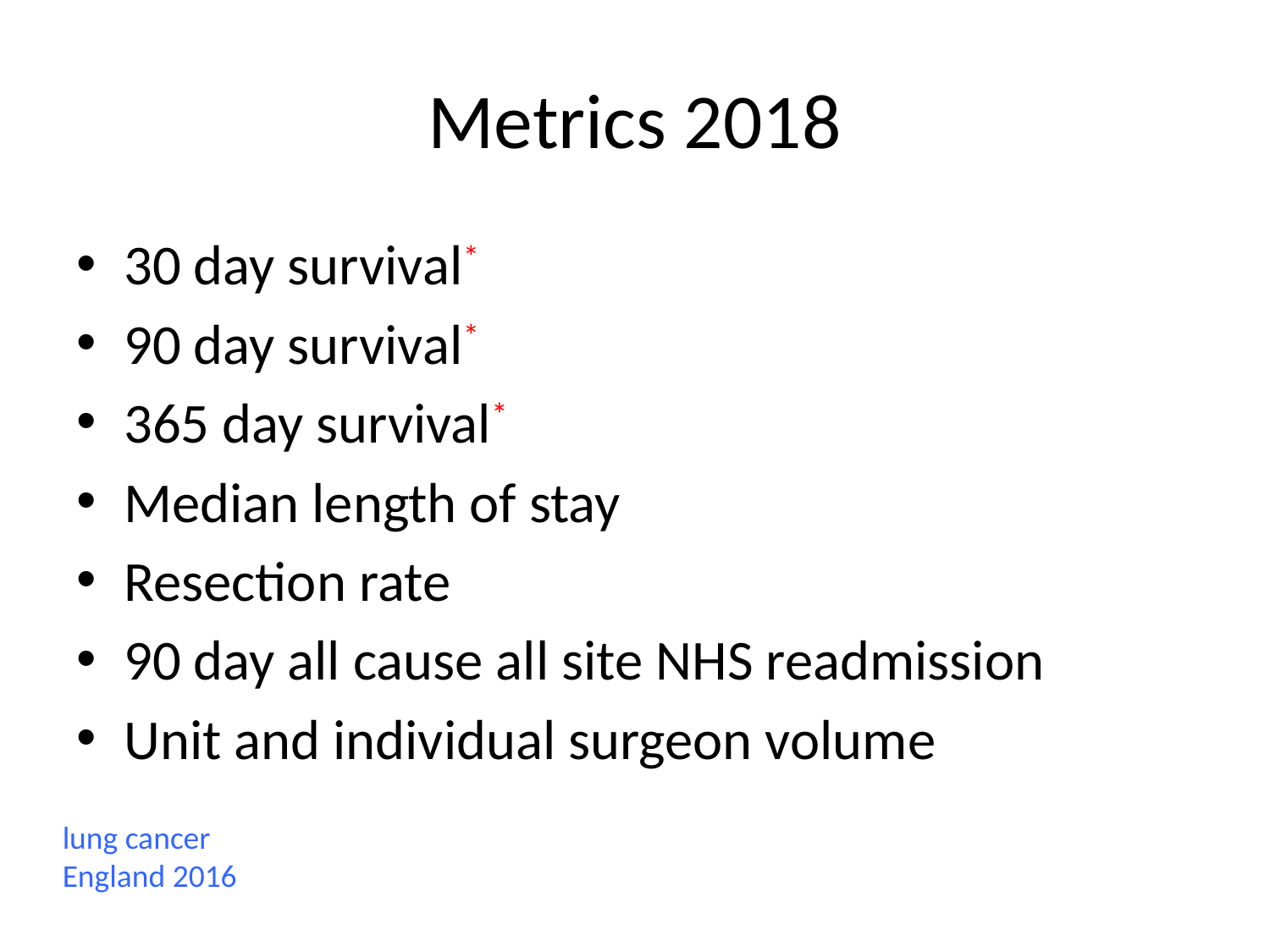

# Metrics 2018
30 day survival*
90 day survival*
365 day survival*
Median length of stay
Resection rate
90 day all cause all site NHS readmission
Unit and individual surgeon volume
lung cancer
England 2016